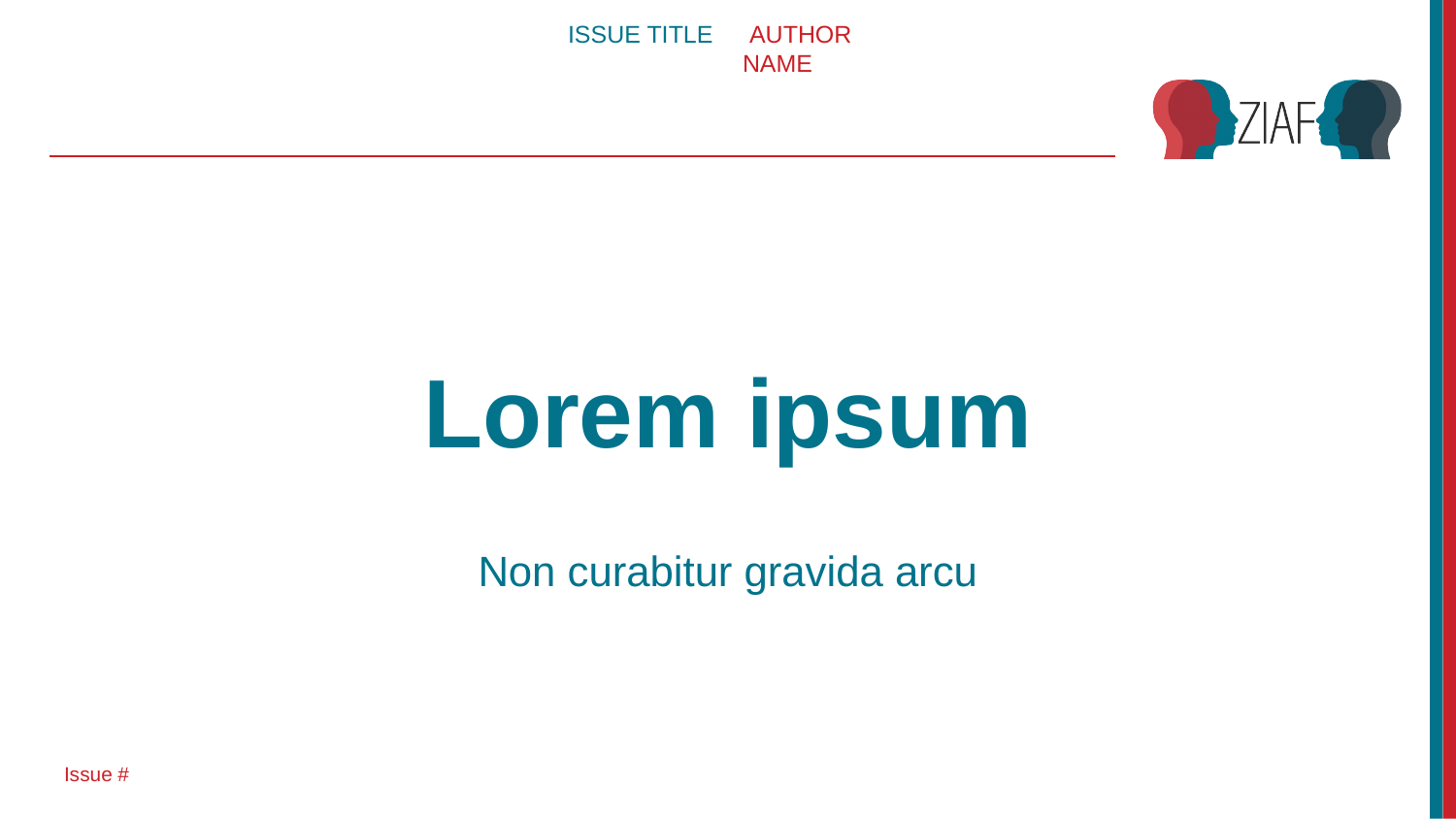

# Lorem ipsum
Non curabitur gravida arcu